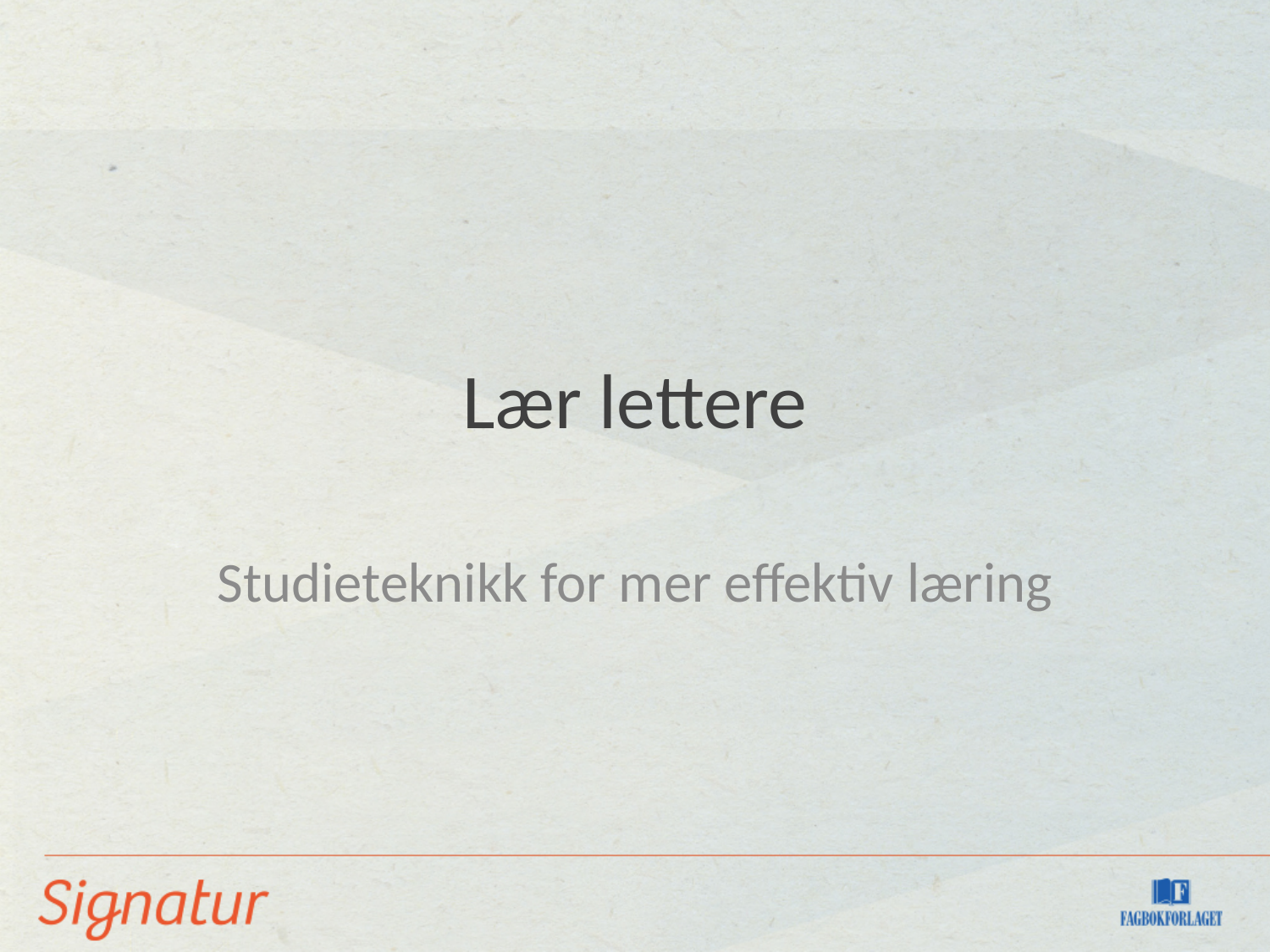

# Lær lettere
Studieteknikk for mer effektiv læring